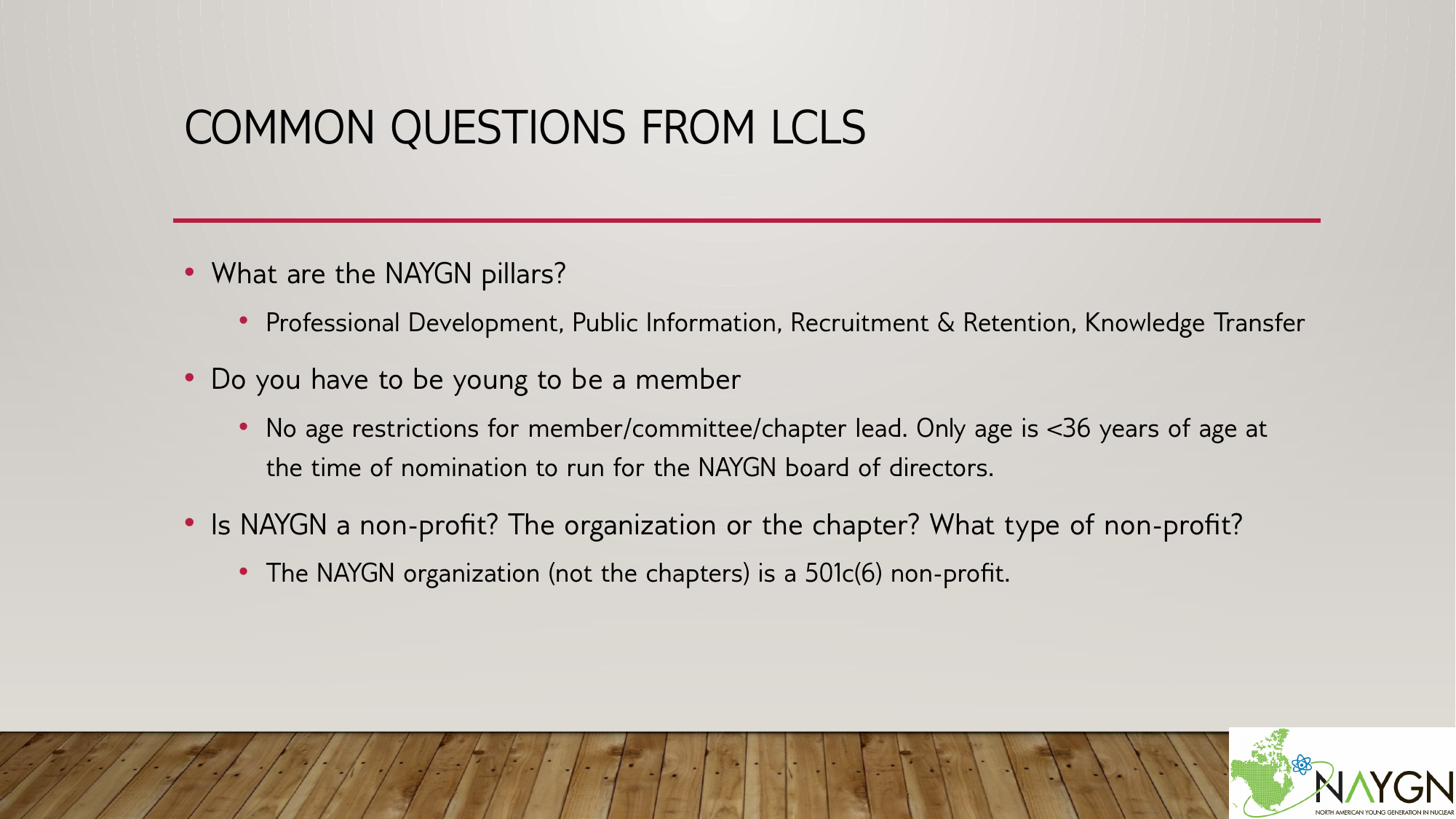

# Common questions from lcls
What are the NAYGN pillars?
Professional Development, Public Information, Recruitment & Retention, Knowledge Transfer
Do you have to be young to be a member
No age restrictions for member/committee/chapter lead. Only age is <36 years of age at the time of nomination to run for the NAYGN board of directors.
Is NAYGN a non-profit? The organization or the chapter? What type of non-profit?
The NAYGN organization (not the chapters) is a 501c(6) non-profit.